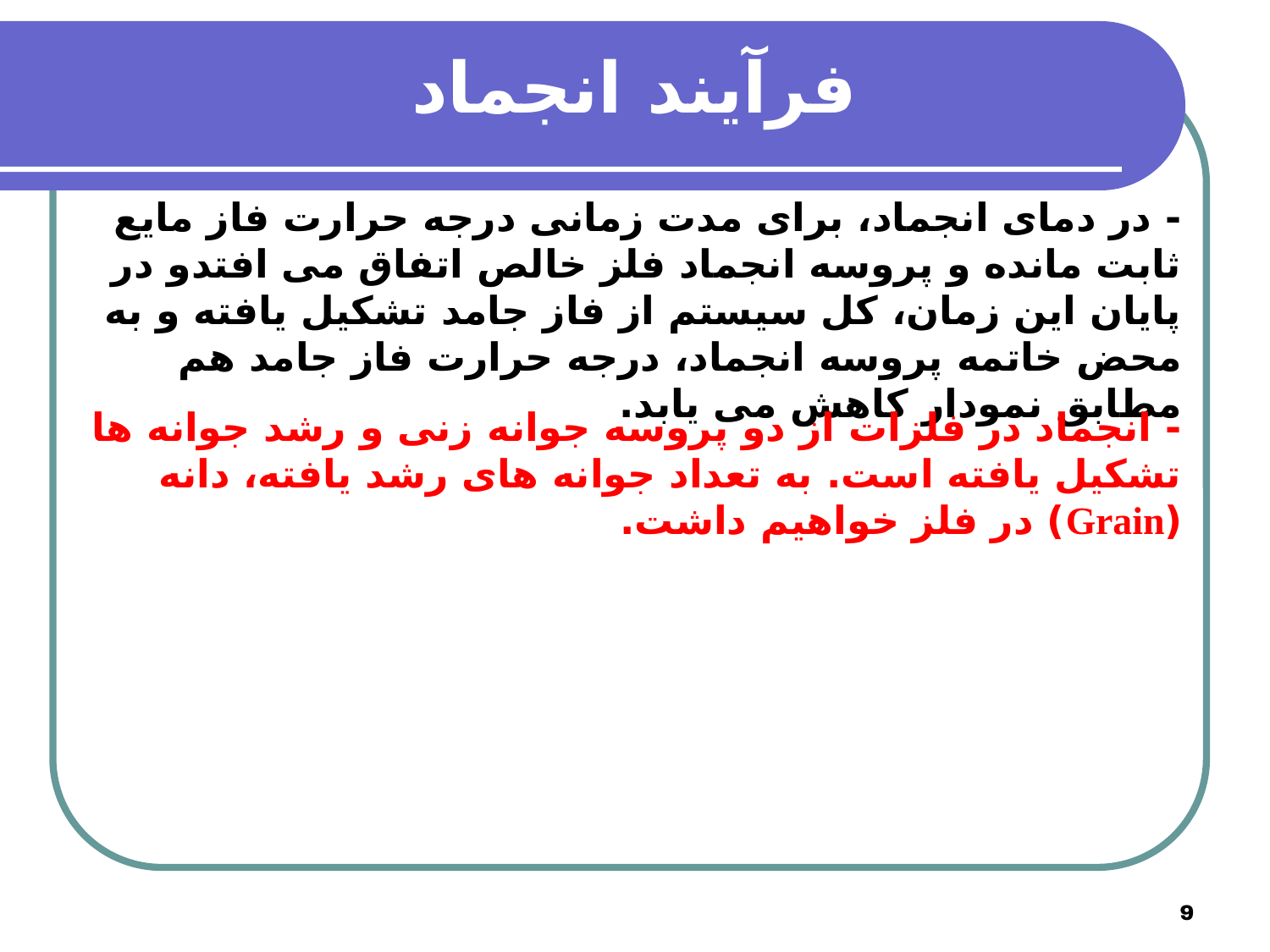

فرآیند انجماد

- در دمای انجماد، برای مدت زمانی درجه حرارت فاز مایع ثابت مانده و پروسه انجماد فلز خالص اتفاق می افتدو در پایان این زمان، کل سیستم از فاز جامد تشکیل یافته و به محض خاتمه پروسه انجماد، درجه حرارت فاز جامد هم مطابق نمودار کاهش می یابد.
- انجماد در فلزات از دو پروسه جوانه زنی و رشد جوانه ها تشکیل یافته است. به تعداد جوانه های رشد یافته، دانه (Grain) در فلز خواهیم داشت.
9